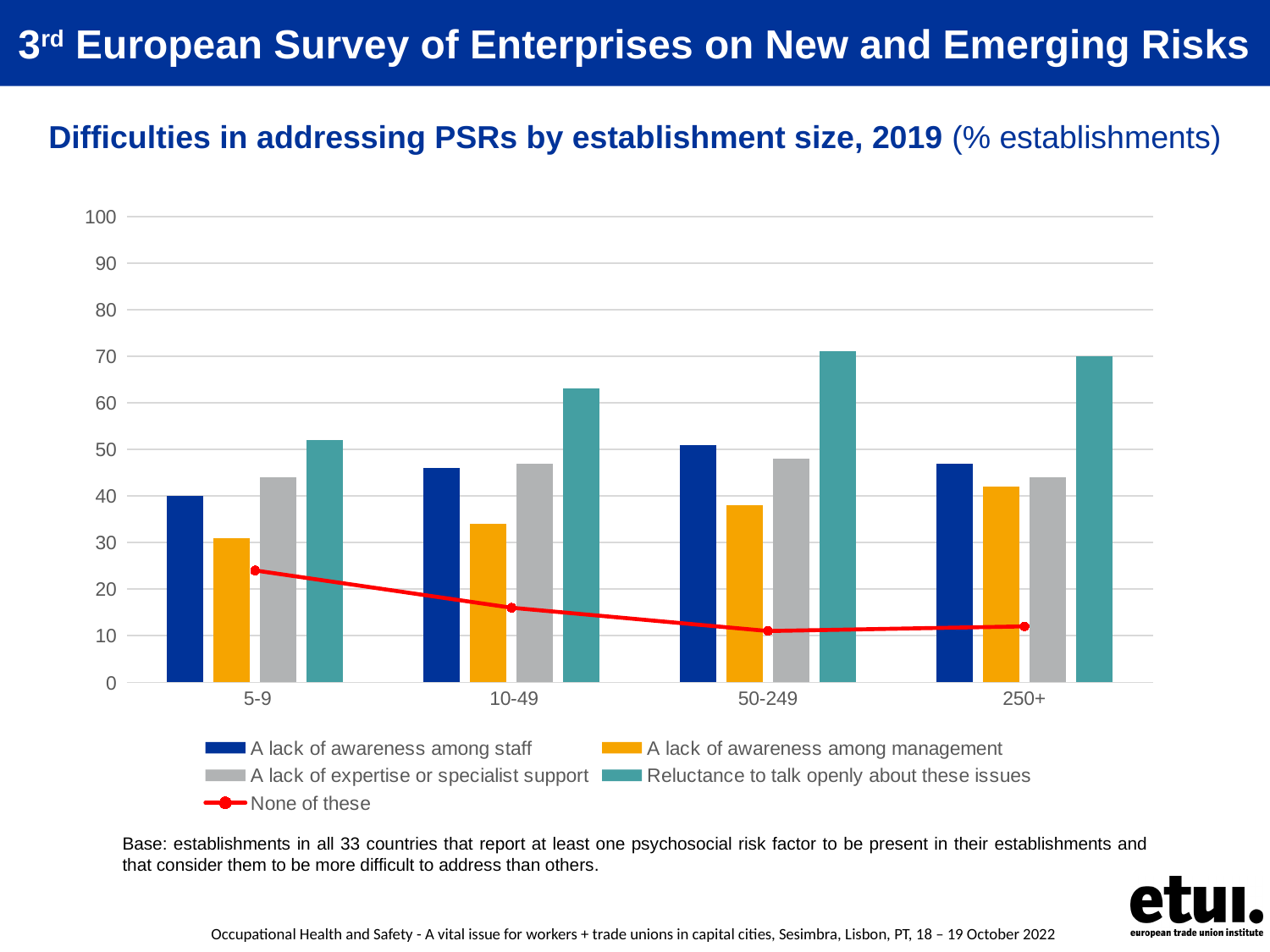

3rd European Survey of Enterprises on New and Emerging Risks
# Difficulties in addressing PSRs by establishment size, 2019 (% establishments)

### Chart

| Category | A lack of awareness among staff | A lack of awareness among management | A lack of expertise or specialist support | Reluctance to talk openly about these issues | None of these |
|---|---|---|---|---|---|
|  5-9 | 40.0 | 31.0 | 44.0 | 52.0 | 24.0 |
|  10-49 | 46.0 | 34.0 | 47.0 | 63.0 | 16.0 |
| 50-249 | 51.0 | 38.0 | 48.0 | 71.0 | 11.0 |
| 250+ | 47.0 | 42.0 | 44.0 | 70.0 | 12.0 |
Base: establishments in all 33 countries that report at least one psychosocial risk factor to be present in their establishments and that consider them to be more difficult to address than others.